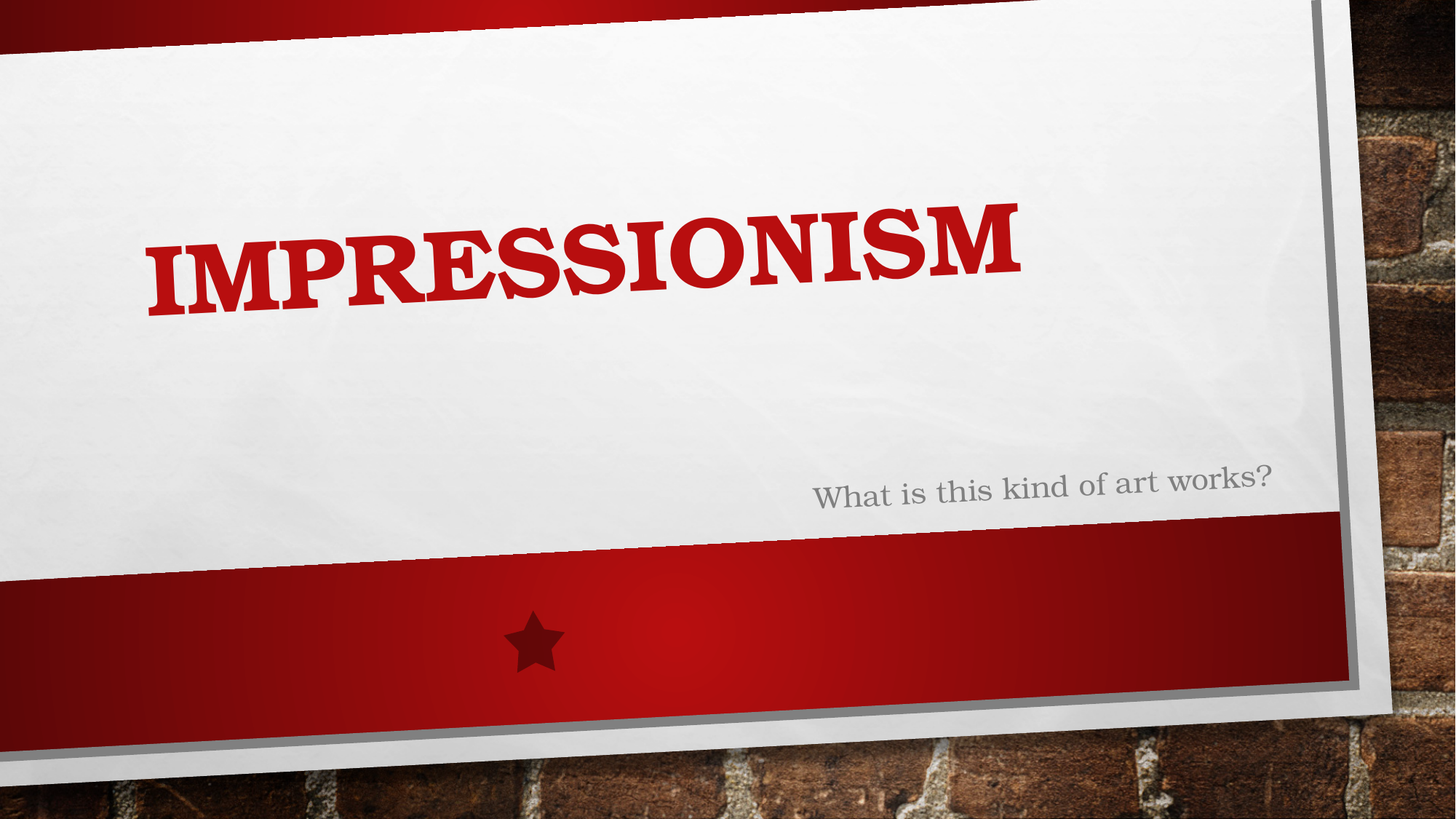

# impressionism
What is this kind of art works?